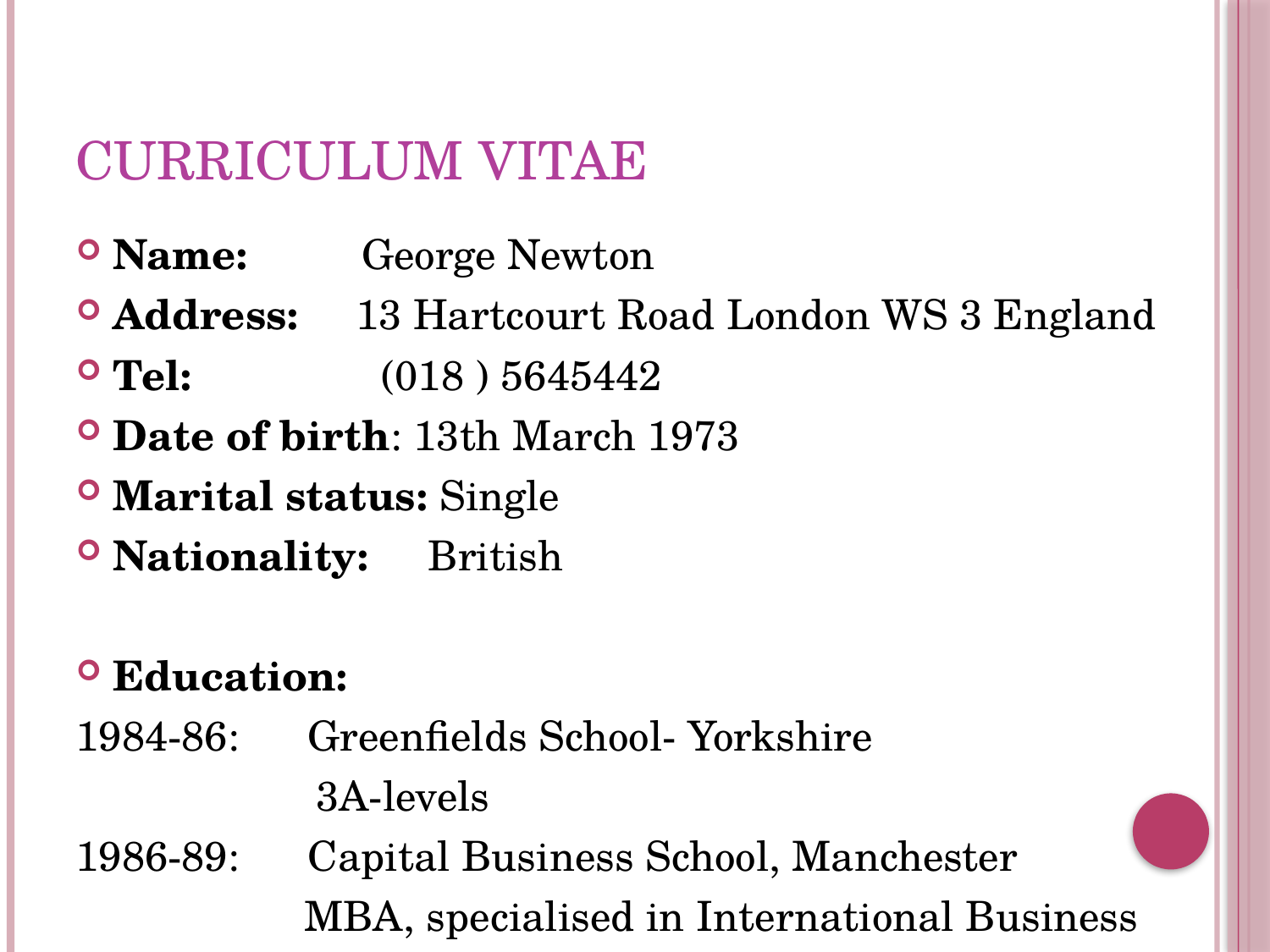

# CURRICULUM VITAE
Name:          George Newton
Address:     13 Hartcourt Road London WS 3 England
Tel:                (018 ) 5645442
Date of birth: 13th March 1973
Marital status: Single
Nationality:     British

Education:
1984-86:      Greenfields School- Yorkshire
                     3A-levels
1986-89:      Capital Business School, Manchester
                    MBA, specialised in International Business